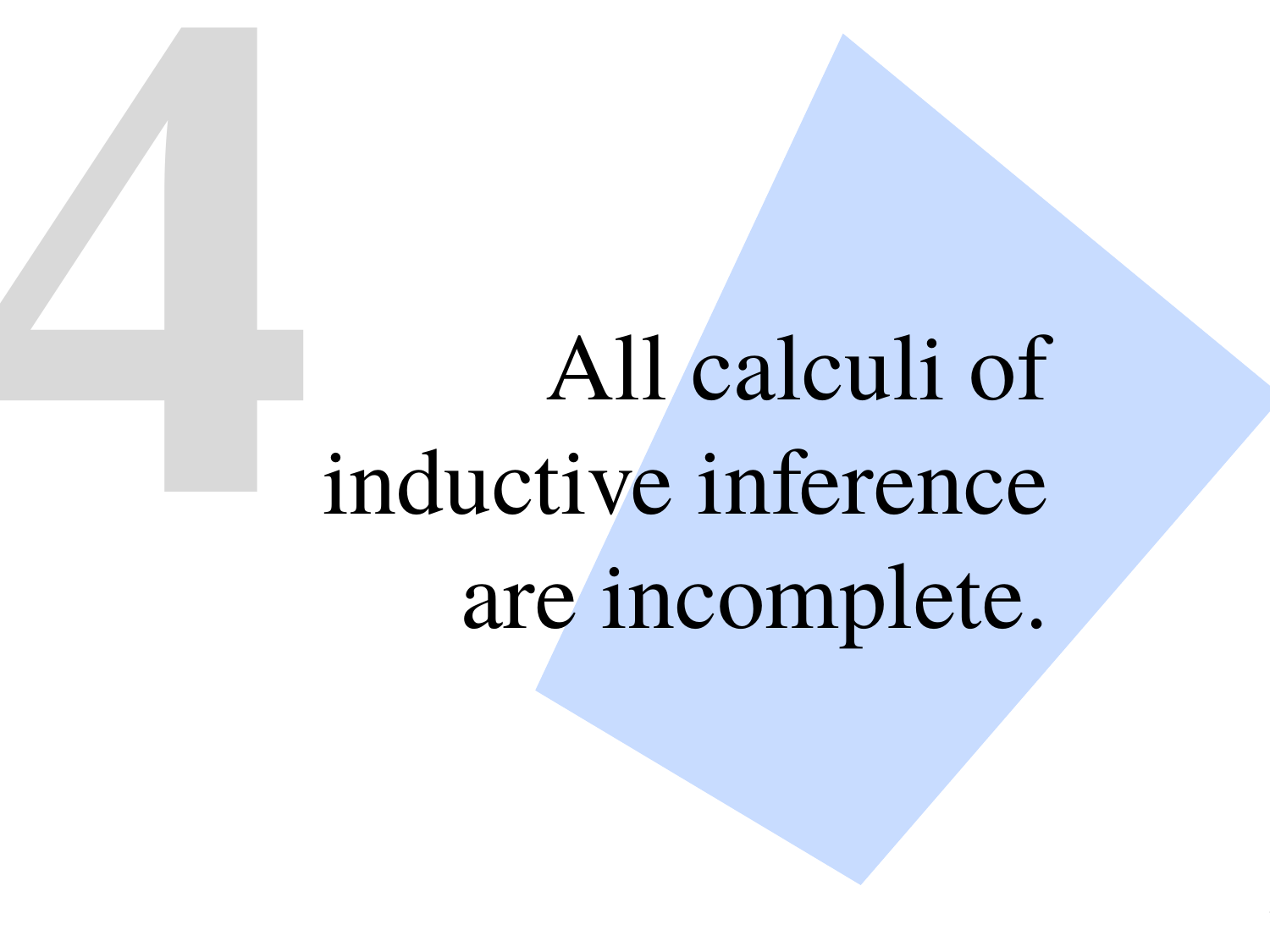

4

# All calculi of inductive inference are incomplete.
44